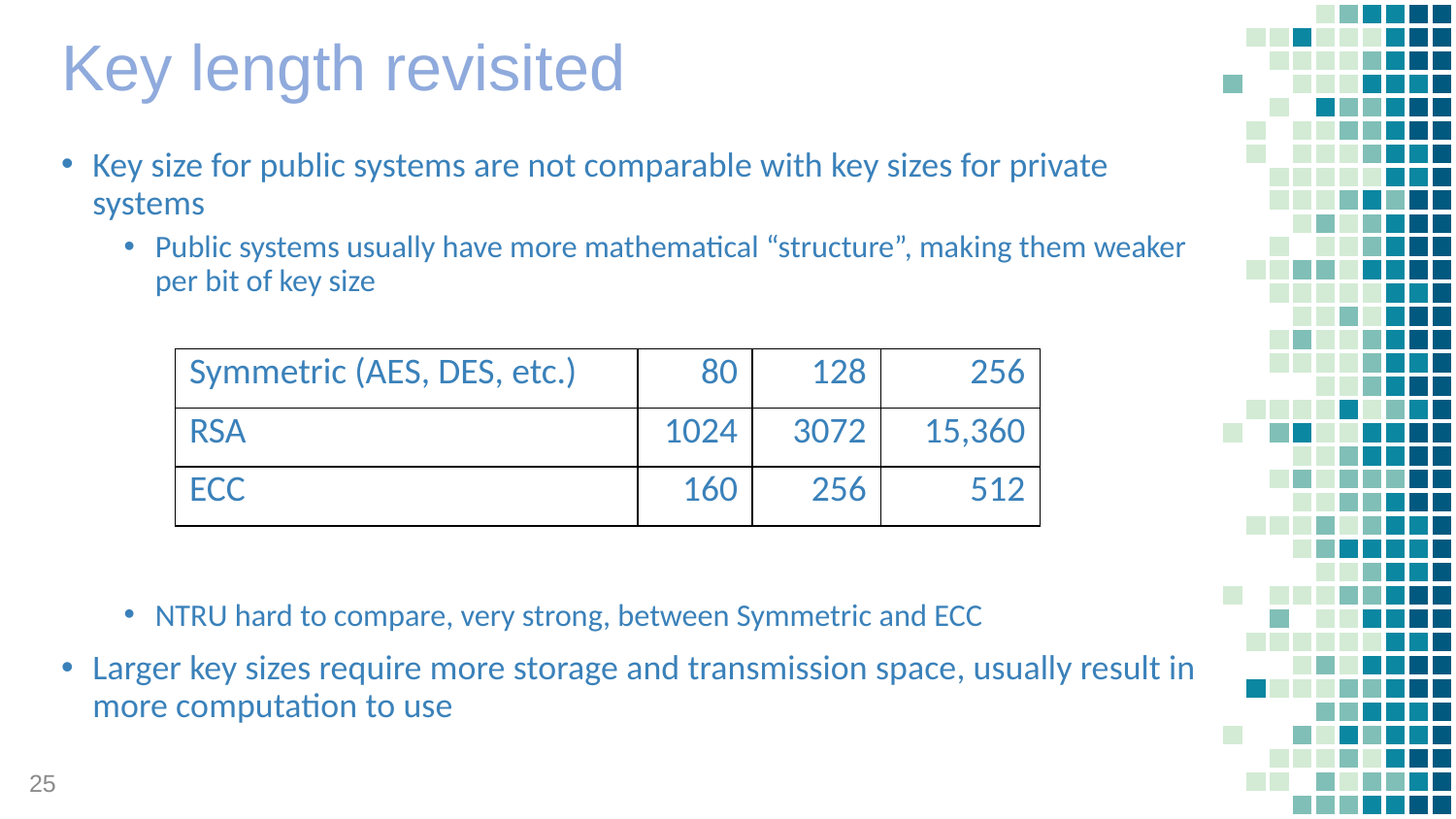

# Key length revisited
Key size for public systems are not comparable with key sizes for private systems
Public systems usually have more mathematical “structure”, making them weaker per bit of key size

NTRU hard to compare, very strong, between Symmetric and ECC
Larger key sizes require more storage and transmission space, usually result in more computation to use

| Symmetric (AES, DES, etc.) | 80 | 128 | 256 |
| --- | --- | --- | --- |
| RSA | 1024 | 3072 | 15,360 |
| ECC | 160 | 256 | 512 |
25